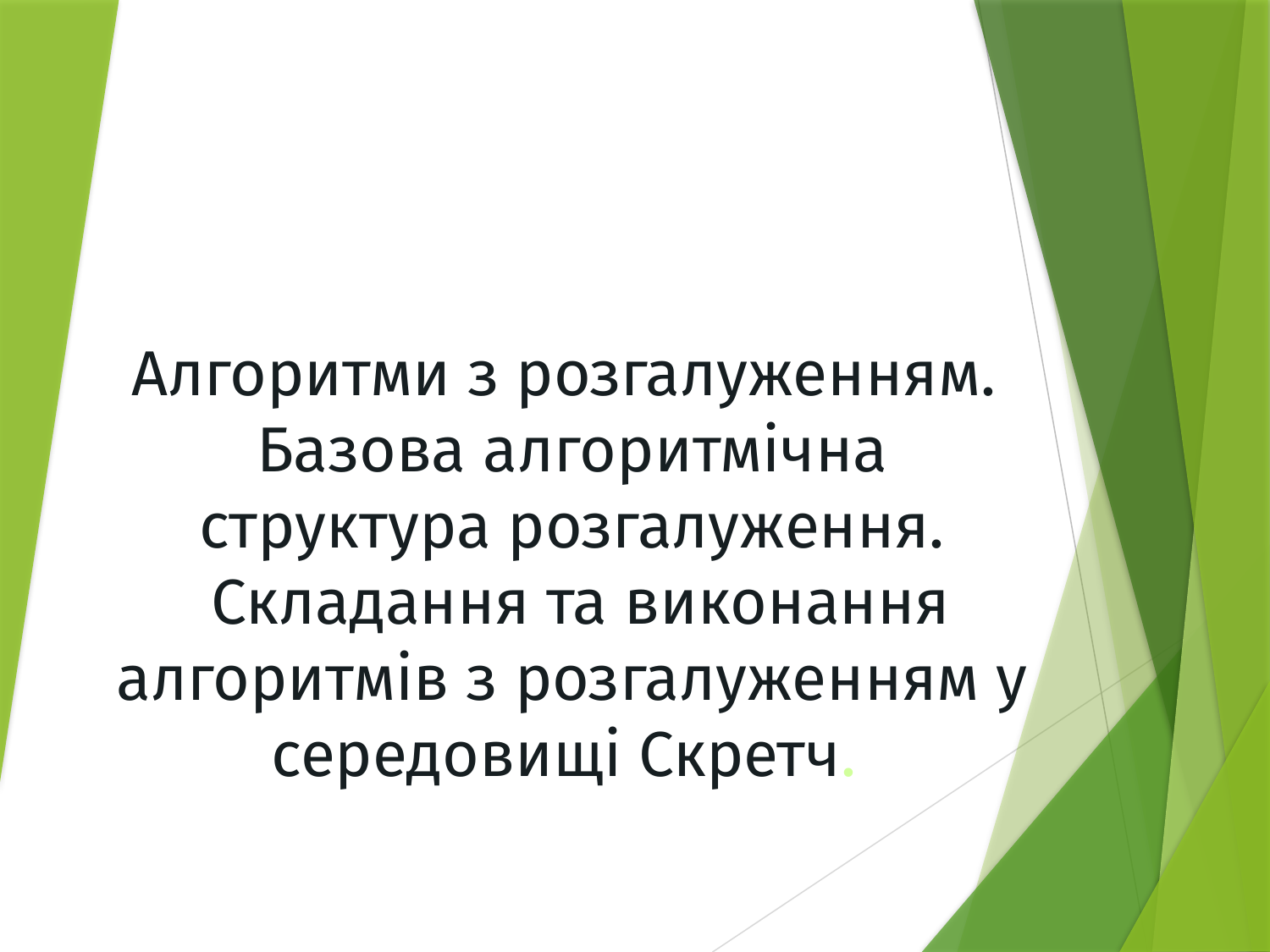

Алгоритми з розгалуженням.
Базова алгоритмічна структура розгалуження.
 Складання та виконання алгоритмів з розгалуженням у середовищі Скретч.